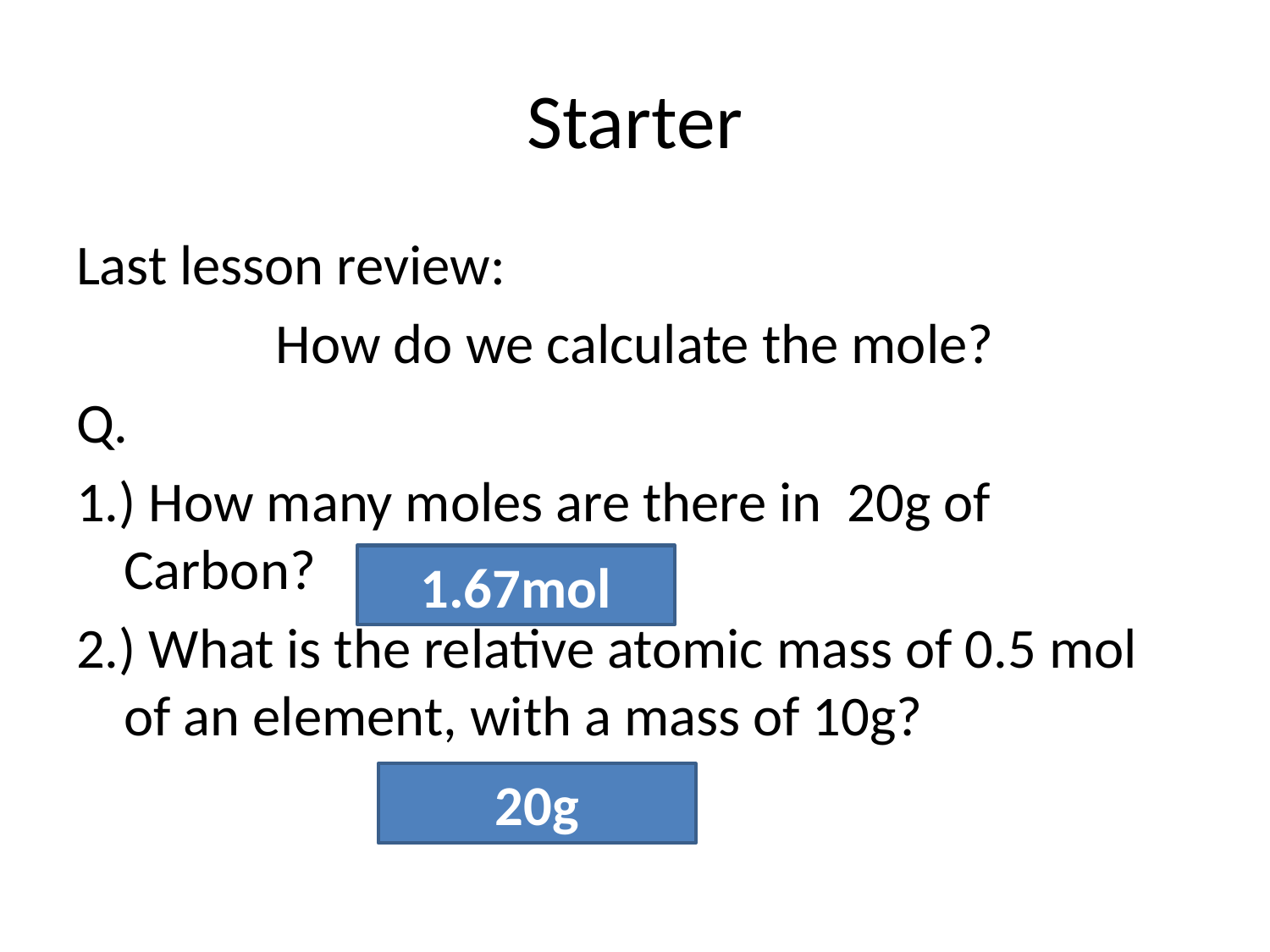

# Starter
Last lesson review:
How do we calculate the mole?
Q.
1.) How many moles are there in  20g of Carbon?
2.) What is the relative atomic mass of 0.5 mol of an element, with a mass of 10g?

1.67mol
20g